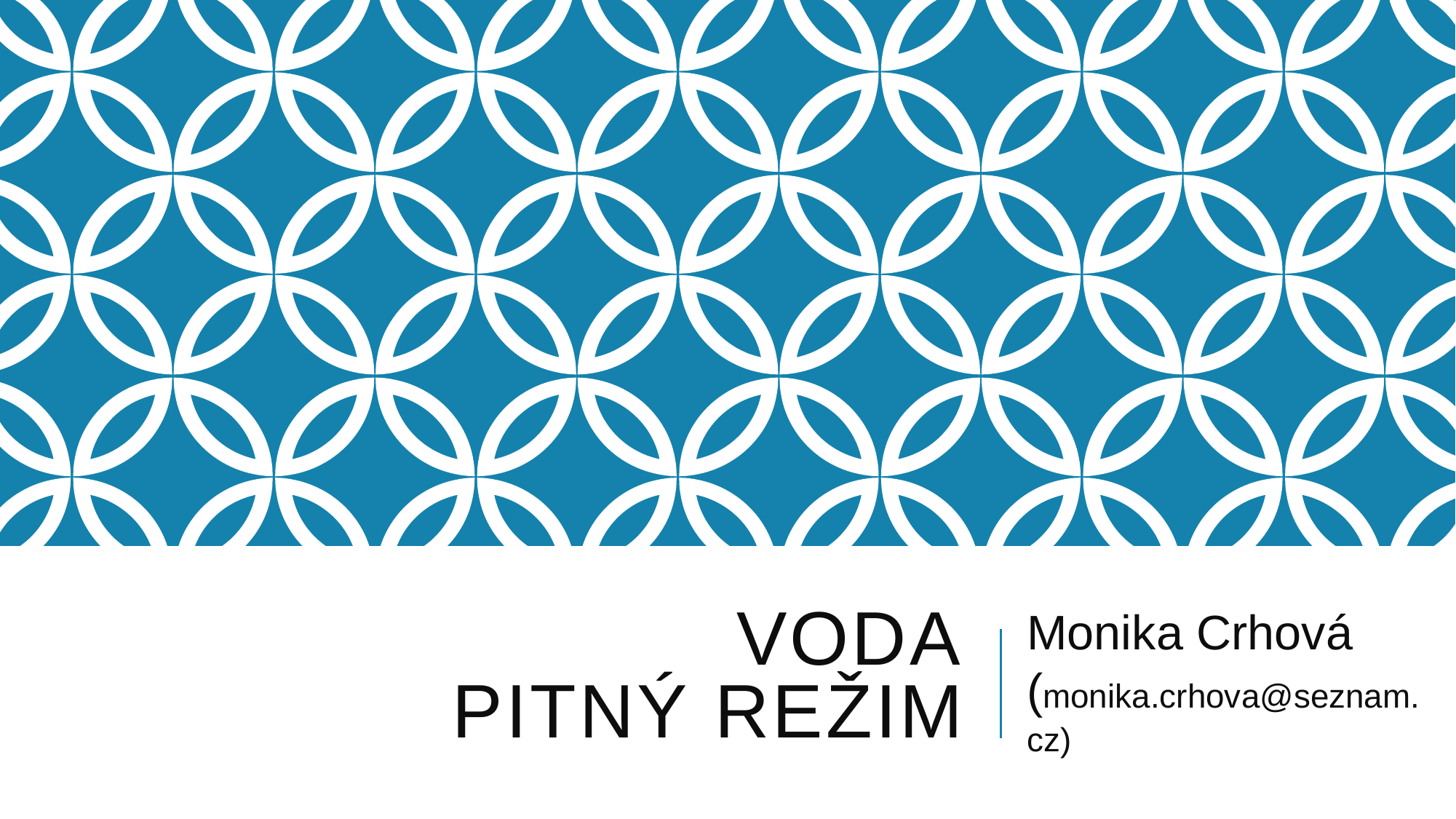

# Voda Pitný režim
Monika Crhová (monika.crhova@seznam.cz)